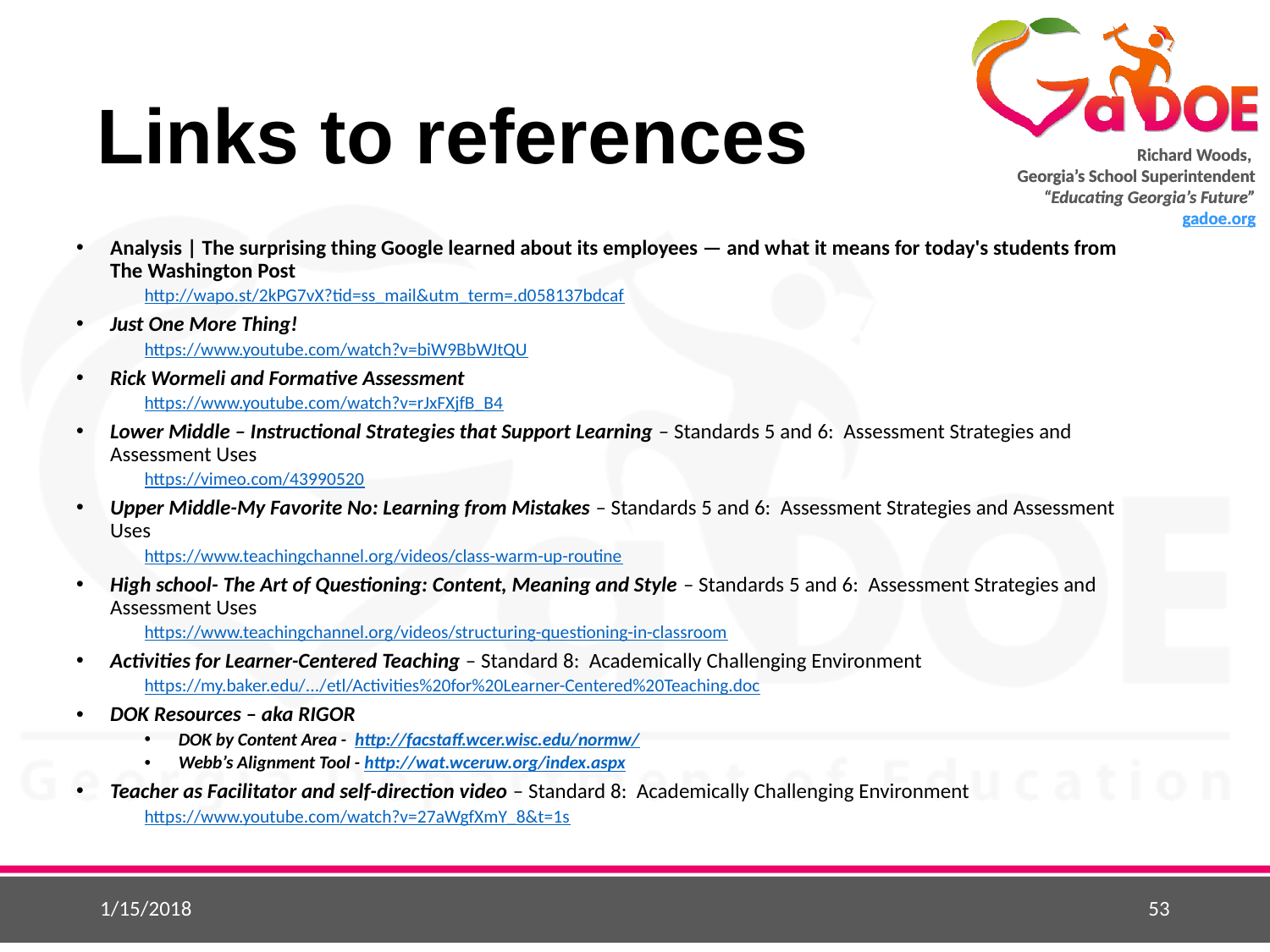

# Links to references
Analysis | The surprising thing Google learned about its employees — and what it means for today's students from The Washington Post
http://wapo.st/2kPG7vX?tid=ss_mail&utm_term=.d058137bdcaf
Just One More Thing!
https://www.youtube.com/watch?v=biW9BbWJtQU
Rick Wormeli and Formative Assessment
https://www.youtube.com/watch?v=rJxFXjfB_B4
Lower Middle – Instructional Strategies that Support Learning – Standards 5 and 6:  Assessment Strategies and Assessment Uses
https://vimeo.com/43990520
Upper Middle-My Favorite No: Learning from Mistakes – Standards 5 and 6:  Assessment Strategies and Assessment Uses
https://www.teachingchannel.org/videos/class-warm-up-routine
High school- The Art of Questioning: Content, Meaning and Style – Standards 5 and 6:  Assessment Strategies and Assessment Uses
https://www.teachingchannel.org/videos/structuring-questioning-in-classroom
Activities for Learner-Centered Teaching – Standard 8:  Academically Challenging Environment
https://my.baker.edu/.../etl/Activities%20for%20Learner-Centered%20Teaching.doc
DOK Resources – aka RIGOR
DOK by Content Area -  http://facstaff.wcer.wisc.edu/normw/
Webb’s Alignment Tool - http://wat.wceruw.org/index.aspx
Teacher as Facilitator and self-direction video – Standard 8:  Academically Challenging Environment
https://www.youtube.com/watch?v=27aWgfXmY_8&t=1s

1/15/2018
53